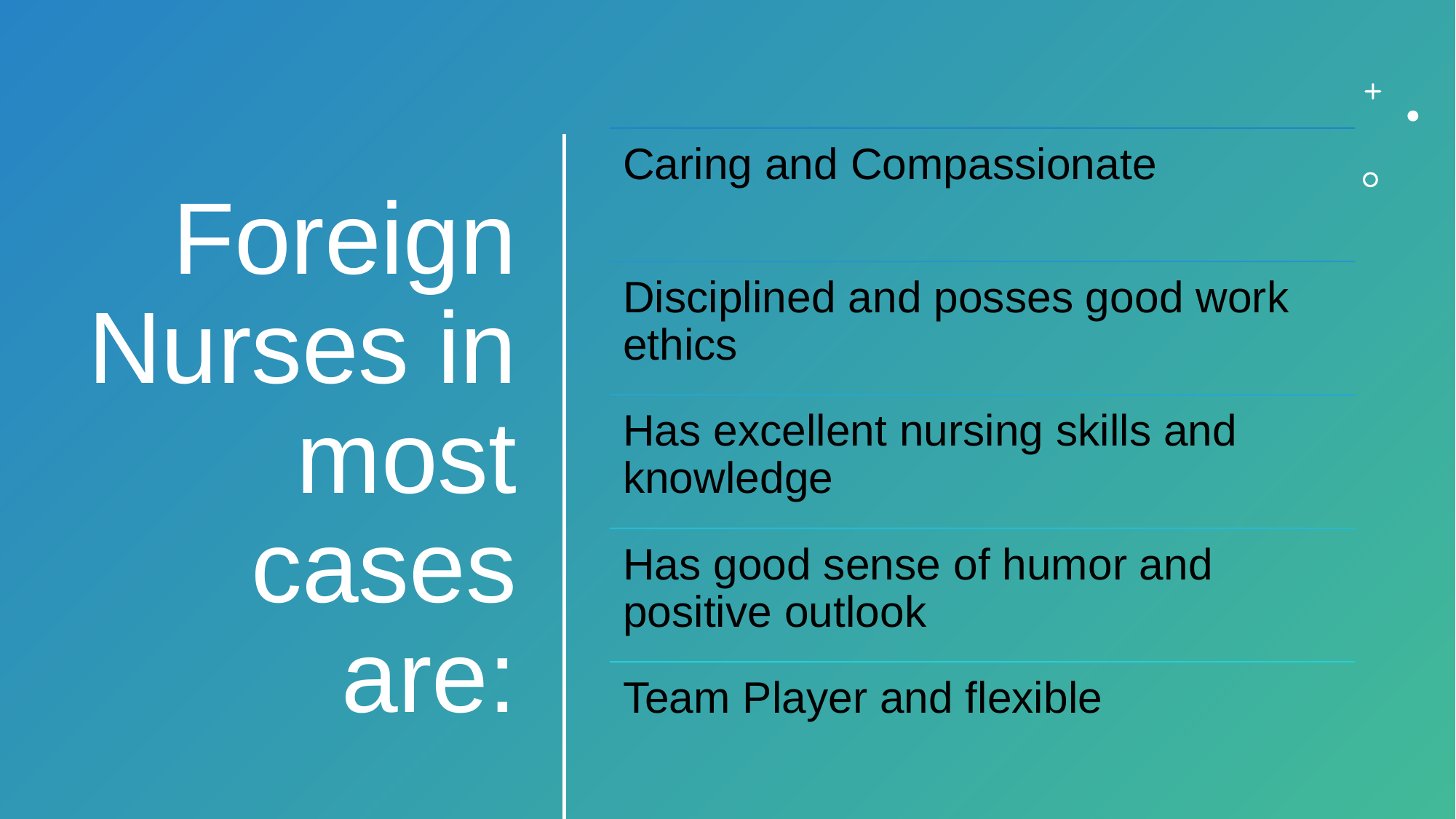

# Foreign Nurses in most cases are:
Caring and Compassionate
Disciplined and posses good work ethics
Has excellent nursing skills and knowledge
Has good sense of humor and positive outlook
Team Player and flexible